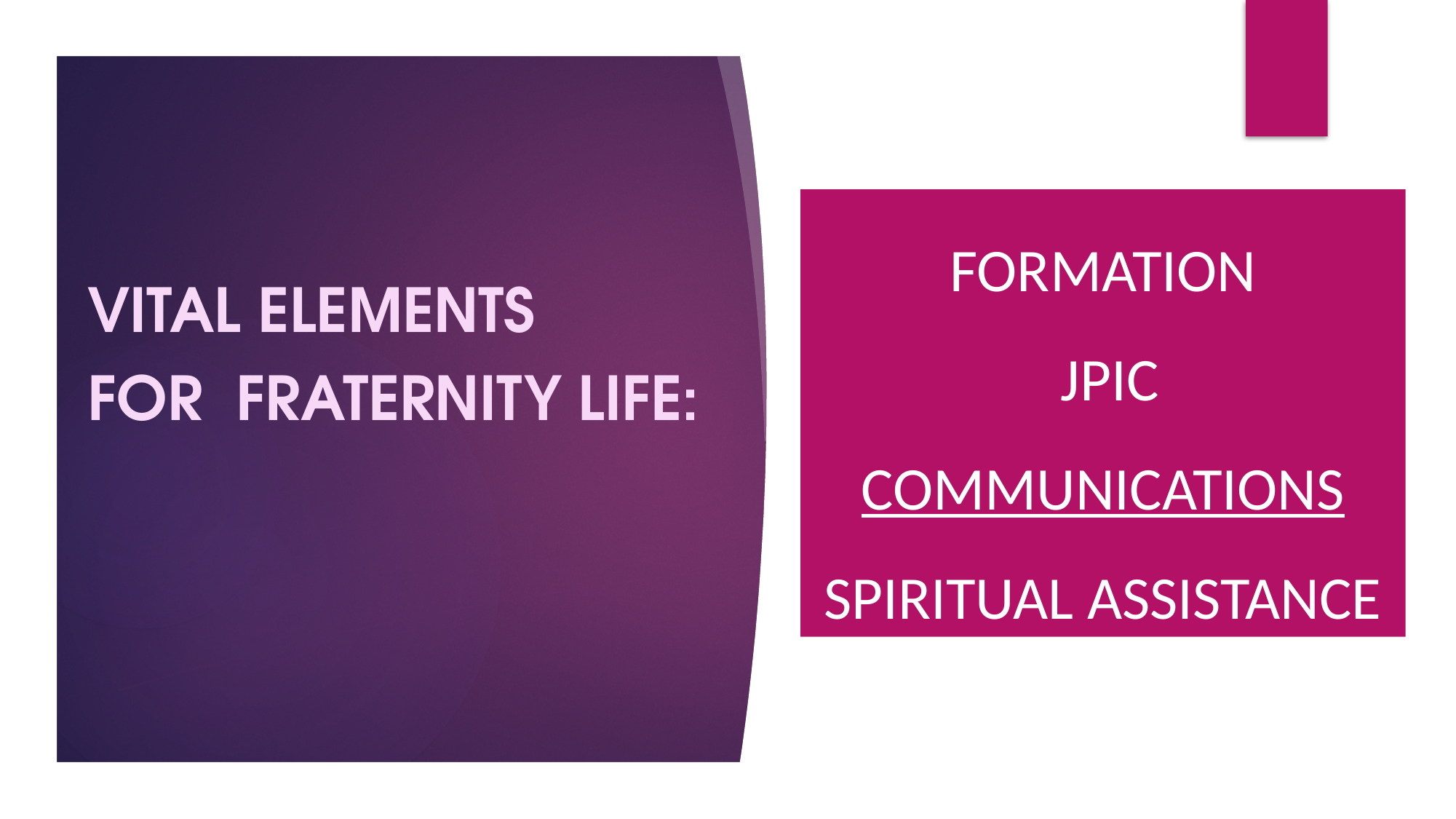

Vital elements
for  fraternity life:
FORMATION
 JPIC
COMMUNICATIONS
SPIRITUAL ASSISTANCE